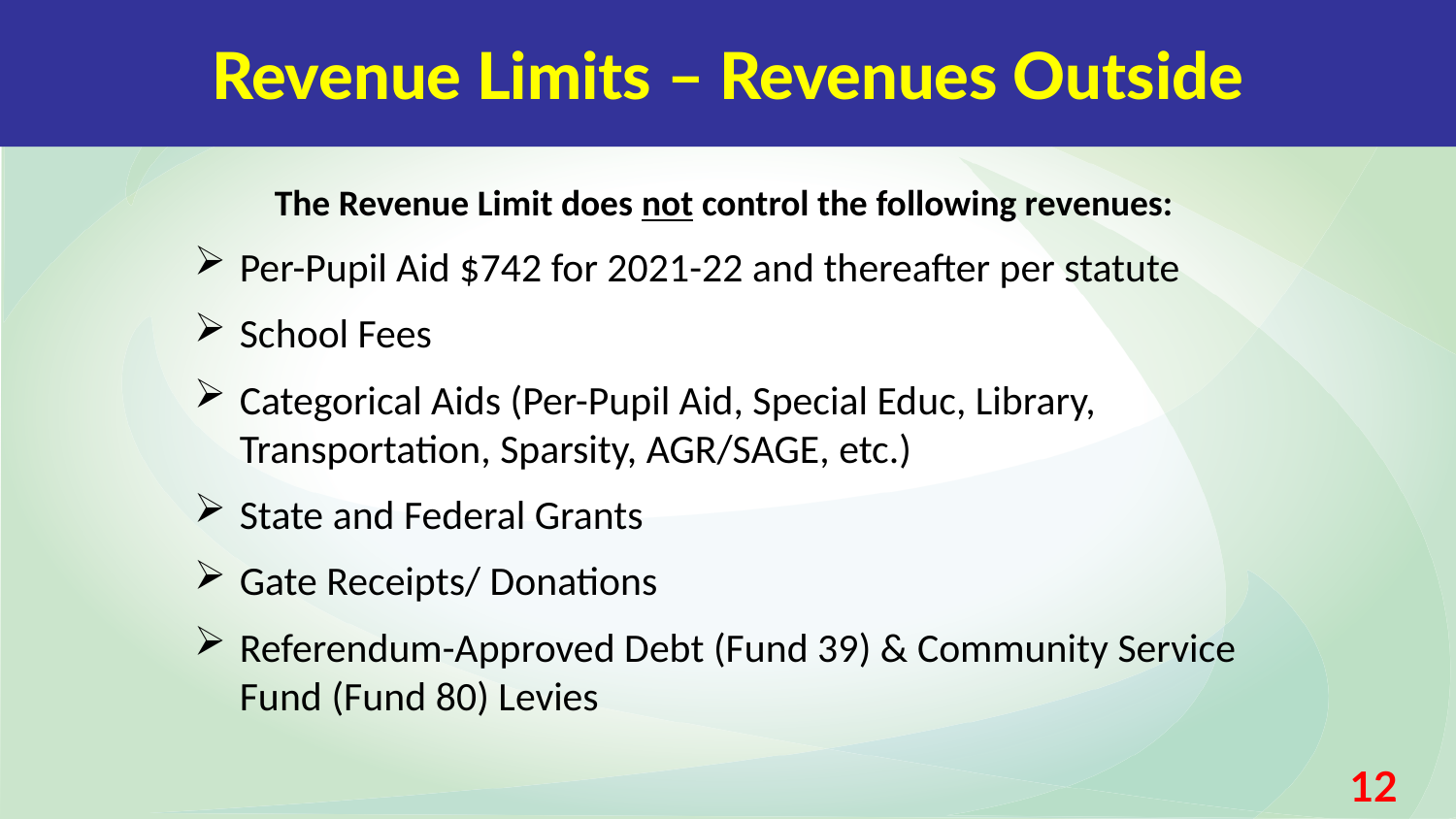

Revenue Limits – Revenues Outside
	The Revenue Limit does not control the following revenues:
Per-Pupil Aid $742 for 2021-22 and thereafter per statute
School Fees
Categorical Aids (Per-Pupil Aid, Special Educ, Library, Transportation, Sparsity, AGR/SAGE, etc.)
State and Federal Grants
Gate Receipts/ Donations
Referendum-Approved Debt (Fund 39) & Community Service Fund (Fund 80) Levies